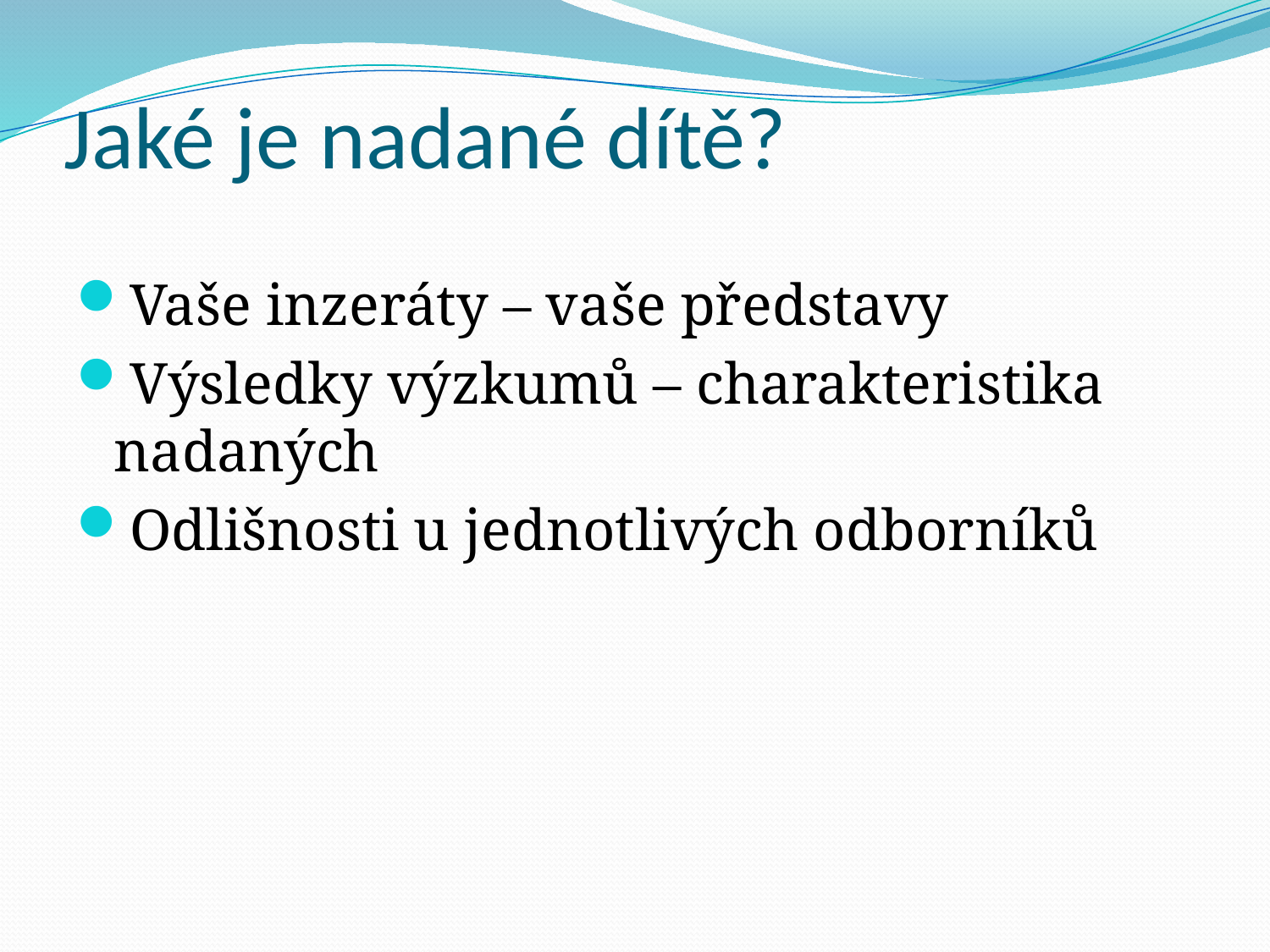

# Jaké je nadané dítě?

Vaše inzeráty – vaše představy
Výsledky výzkumů – charakteristika nadaných
Odlišnosti u jednotlivých odborníků